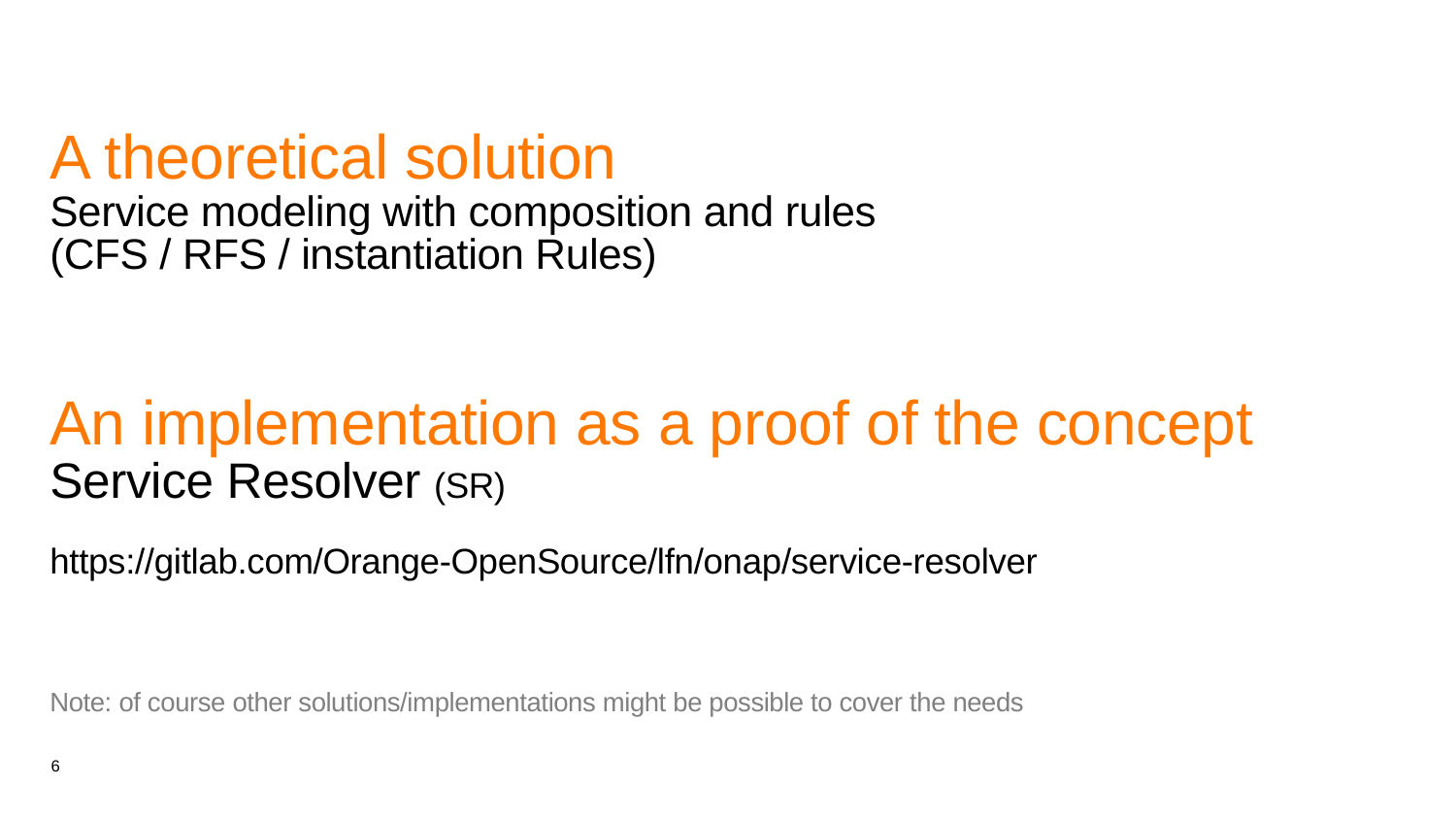

A theoretical solution
Service modeling with composition and rules
(CFS / RFS / instantiation Rules)

An implementation as a proof of the concept
Service Resolver (SR)

https://gitlab.com/Orange-OpenSource/lfn/onap/service-resolver

Note: of course other solutions/implementations might be possible to cover the needs